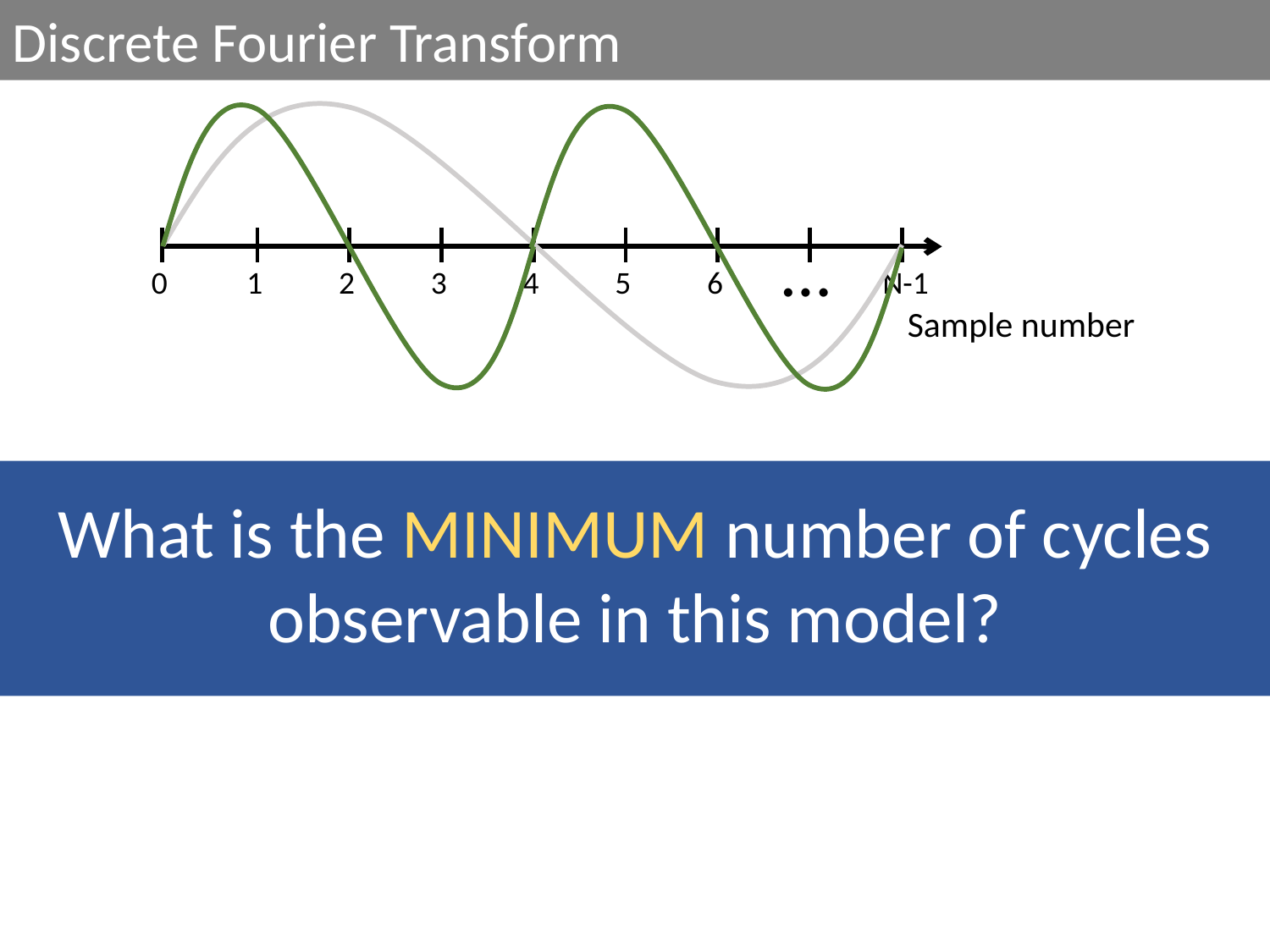

Discrete Fourier Transform

…
0
1
2
3
4
5
6
N-1
Sample number

What is the MINIMUM number of cycles
observable in this model?